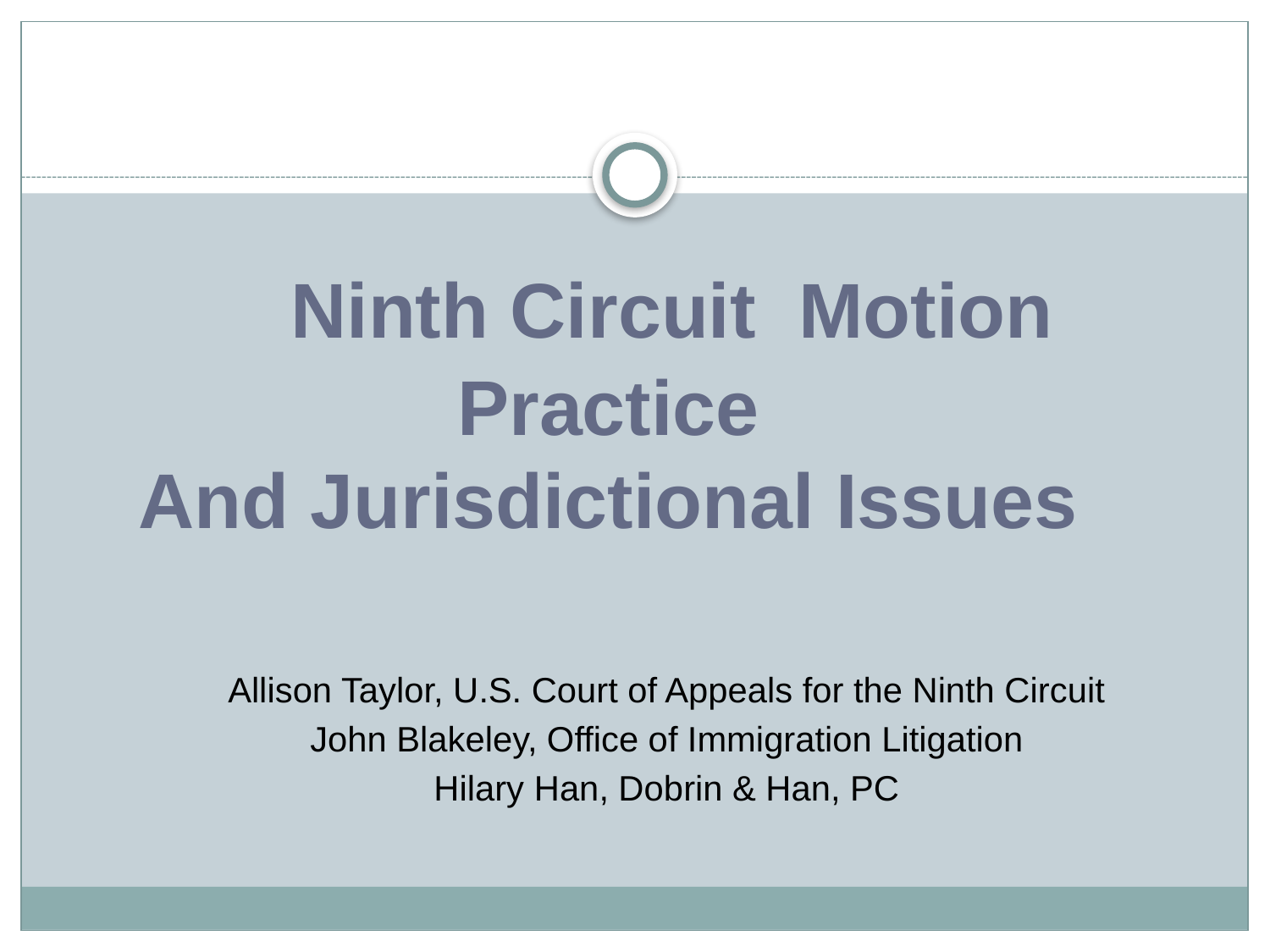

#
	Ninth Circuit 	Motion Practice
And Jurisdictional Issues
Allison Taylor, U.S. Court of Appeals for the Ninth Circuit
John Blakeley, Office of Immigration Litigation
Hilary Han, Dobrin & Han, PC